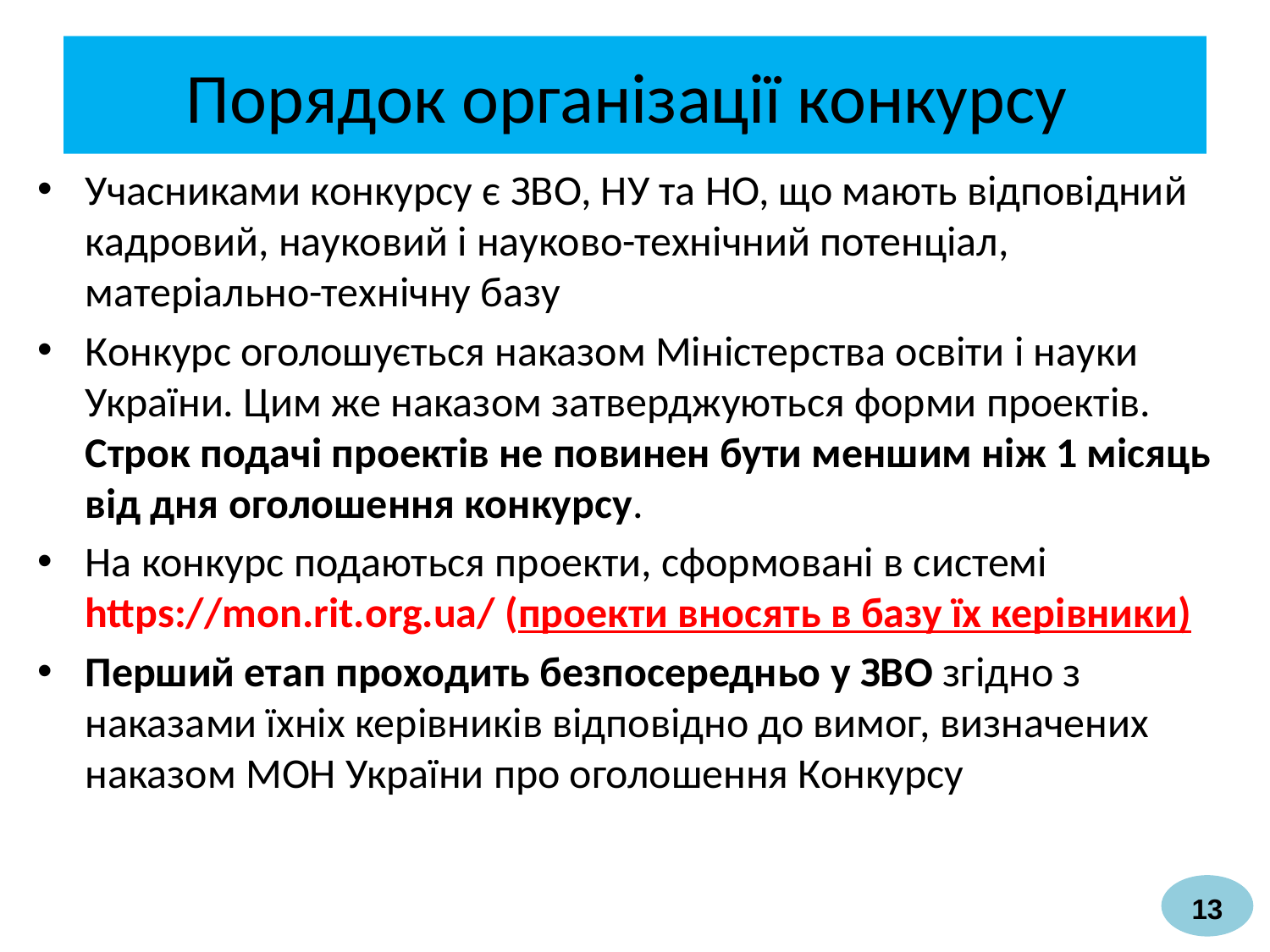

Порядок організації конкурсу
Учасниками конкурсу є ЗВО, НУ та НО, що мають відповідний кадровий, науковий і науково-технічний потенціал, матеріально-технічну базу
Конкурс оголошується наказом Міністерства освіти і науки України. Цим же наказом затверджуються форми проектів. Строк подачі проектів не повинен бути меншим ніж 1 місяць від дня оголошення конкурсу.
На конкурс подаються проекти, сформовані в системі https://mon.rit.org.ua/ (проекти вносять в базу їх керівники)
Перший етап проходить безпосередньо у ЗВО згідно з наказами їхніх керівників відповідно до вимог, визначених наказом МОН України про оголошення Конкурсу

13